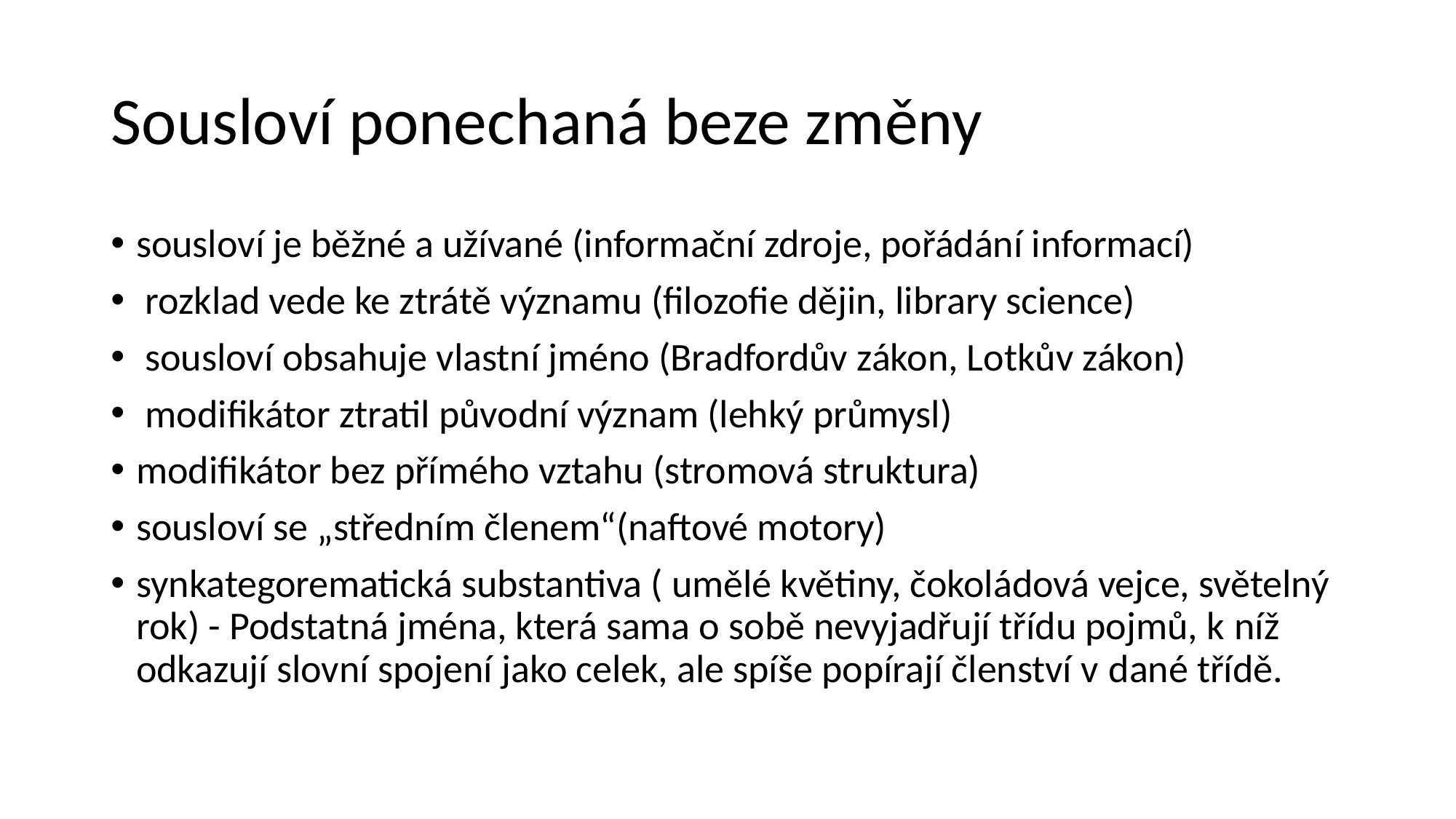

# Sousloví ponechaná beze změny
sousloví je běžné a užívané (informační zdroje, pořádání informací)
 rozklad vede ke ztrátě významu (filozofie dějin, library science)
 sousloví obsahuje vlastní jméno (Bradfordův zákon, Lotkův zákon)
 modifikátor ztratil původní význam (lehký průmysl)
modifikátor bez přímého vztahu (stromová struktura)
sousloví se „středním členem“(naftové motory)
synkategorematická substantiva ( umělé květiny, čokoládová vejce, světelný rok) - Podstatná jména, která sama o sobě nevyjadřují třídu pojmů, k níž odkazují slovní spojení jako celek, ale spíše popírají členství v dané třídě.